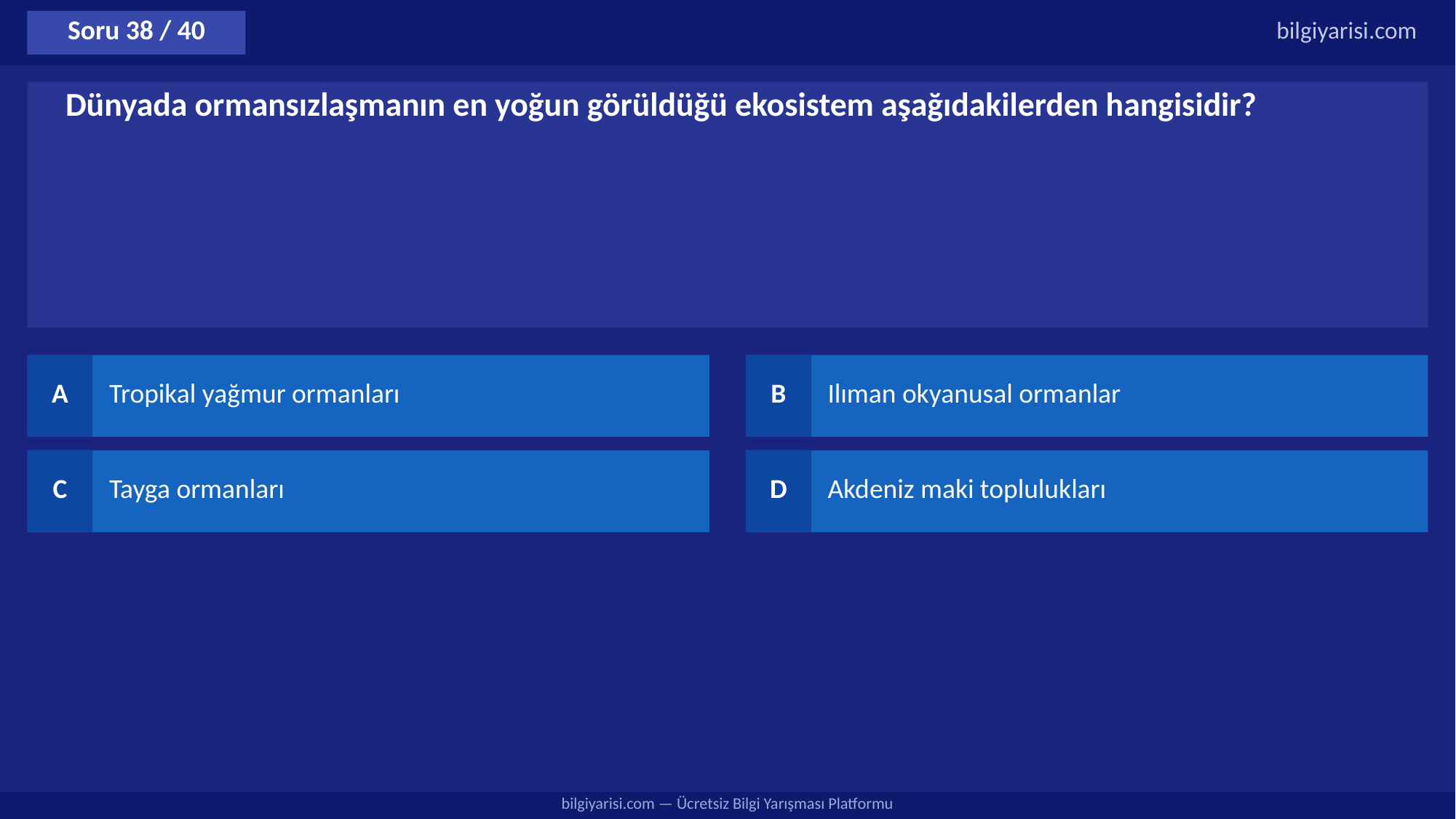

Soru 38 / 40
bilgiyarisi.com

Dünyada ormansızlaşmanın en yoğun görüldüğü ekosistem aşağıdakilerden hangisidir?

A
Tropikal yağmur ormanları

B
Ilıman okyanusal ormanlar

C
Tayga ormanları

D
Akdeniz maki toplulukları
bilgiyarisi.com — Ücretsiz Bilgi Yarışması Platformu